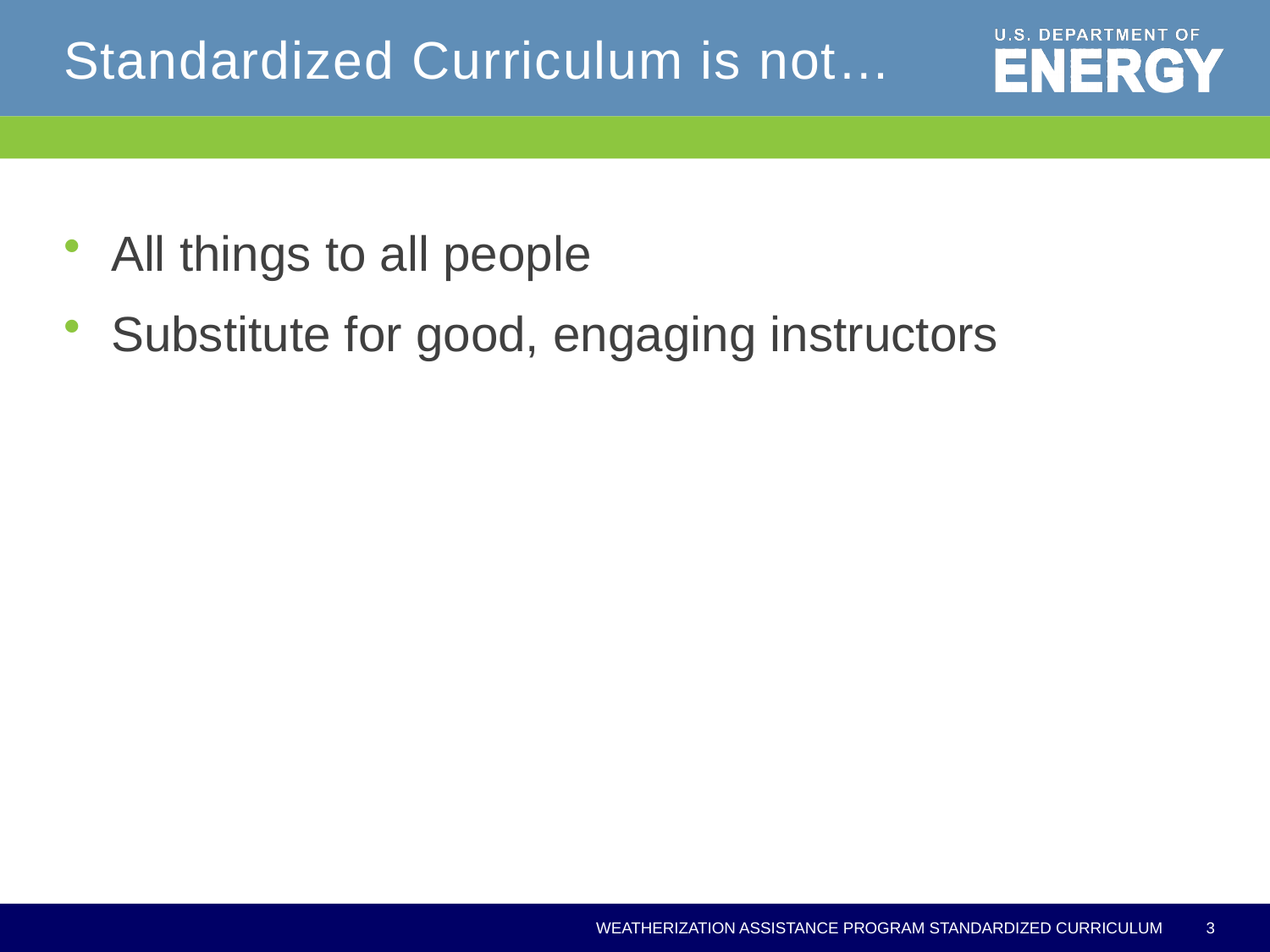

# Standardized Curriculum is not…
All things to all people
Substitute for good, engaging instructors

3